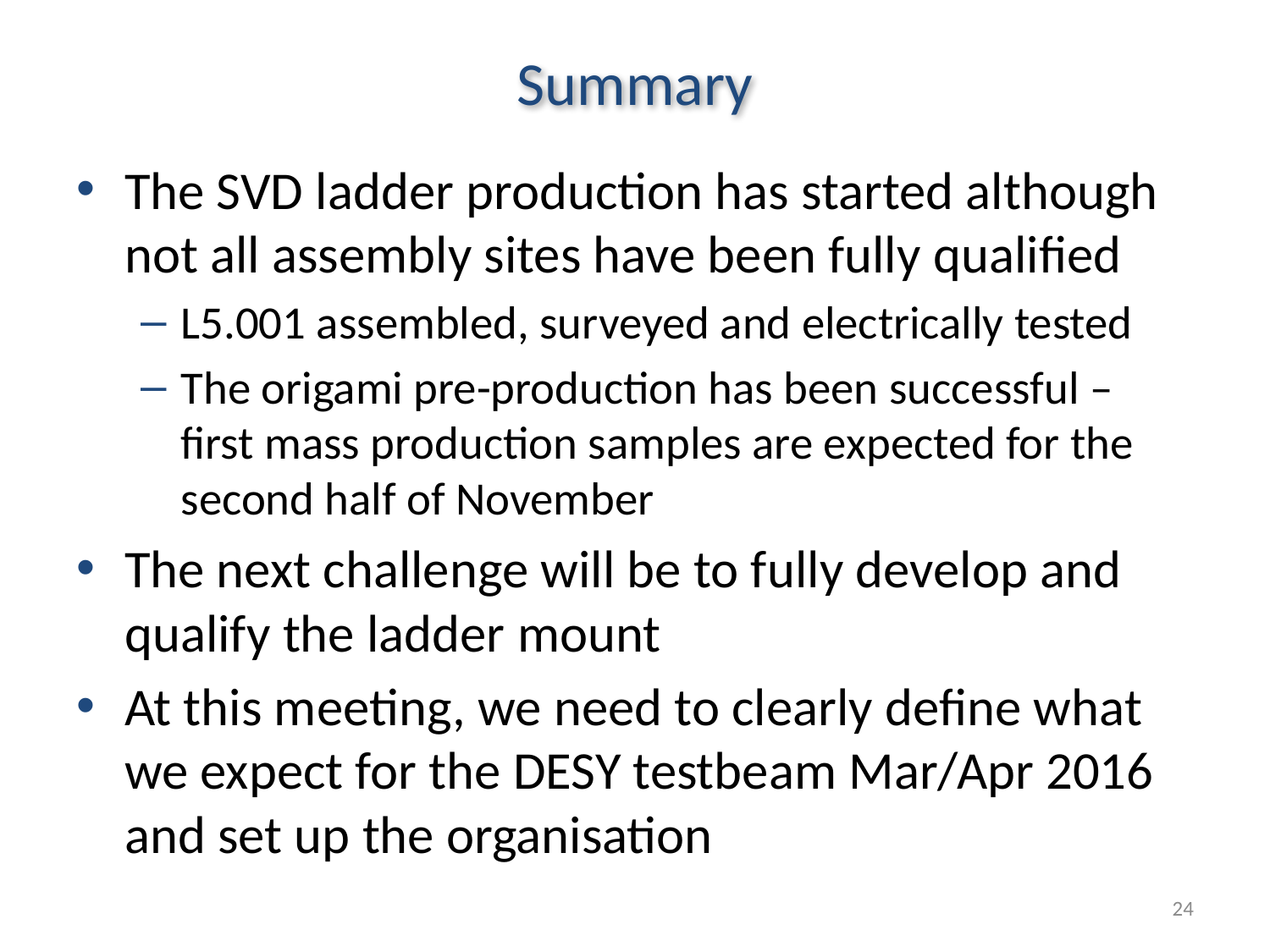

# Summary
The SVD ladder production has started although not all assembly sites have been fully qualified
L5.001 assembled, surveyed and electrically tested
The origami pre-production has been successful – first mass production samples are expected for the second half of November
The next challenge will be to fully develop and qualify the ladder mount
At this meeting, we need to clearly define what we expect for the DESY testbeam Mar/Apr 2016 and set up the organisation
24